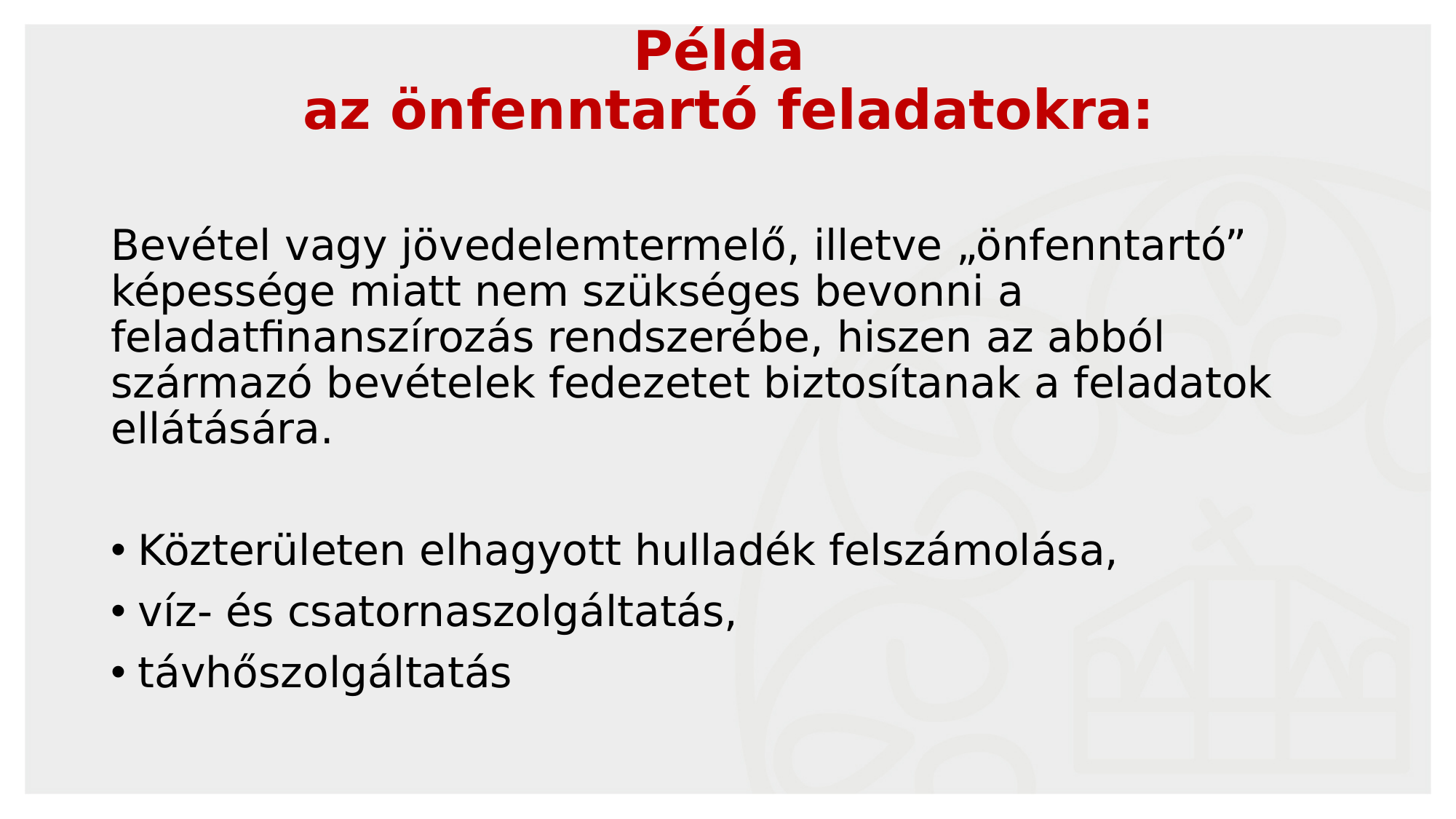

# Példa az önfenntartó feladatokra:
Bevétel vagy jövedelemtermelő, illetve „önfenntartó” képessége miatt nem szükséges bevonni a feladatfinanszírozás rendszerébe, hiszen az abból származó bevételek fedezetet biztosítanak a feladatok ellátására.

Közterületen elhagyott hulladék felszámolása,
víz- és csatornaszolgáltatás,
távhőszolgáltatás